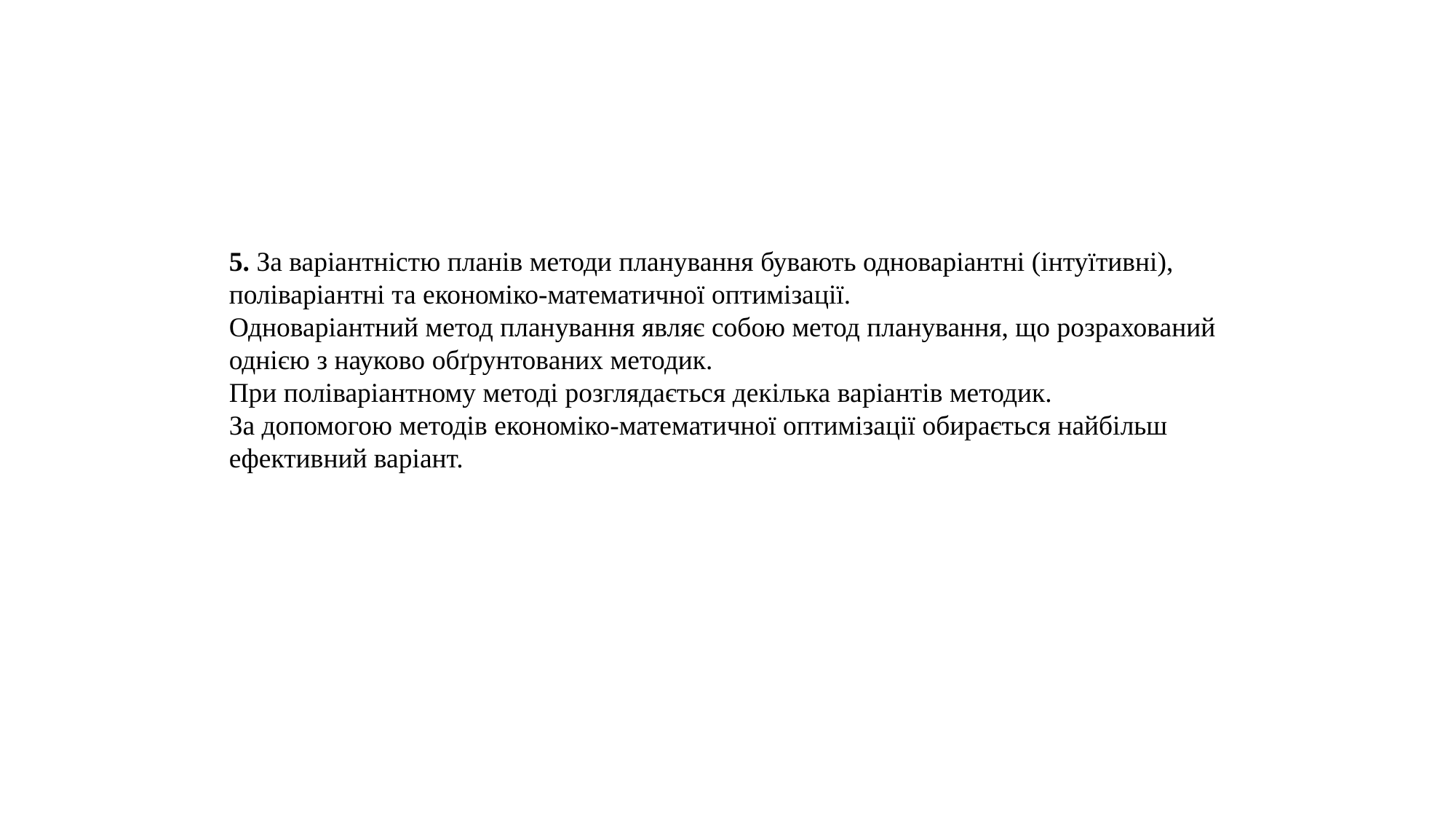

5. За варіантністю планів методи планування бувають одноваріантні (інтуїтивні), поліваріантні та економіко-математичної оптимізації.
Одноваріантний метод планування являє собою метод планування, що розрахований однією з науково обґрунтованих методик.
При поліваріантному методі розглядається декілька варіантів методик.
За допомогою методів економіко-математичної оптимізації обирається найбільш ефективний варіант.